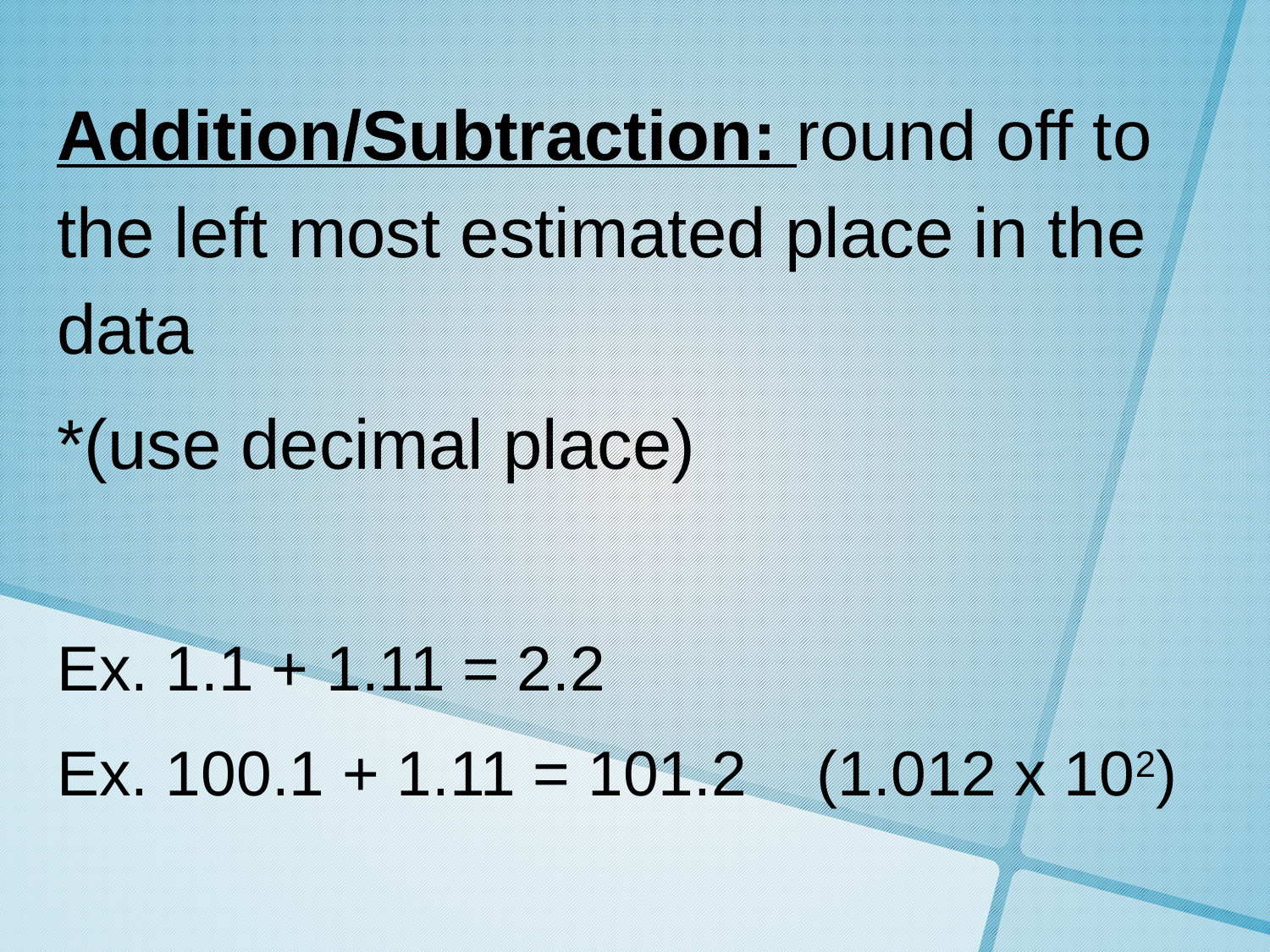

Addition/Subtraction: round off to the left most estimated place in the data
*(use decimal place)

Ex. 1.1 + 1.11 = 2.2
Ex. 100.1 + 1.11 = 101.2    (1.012 x 102)